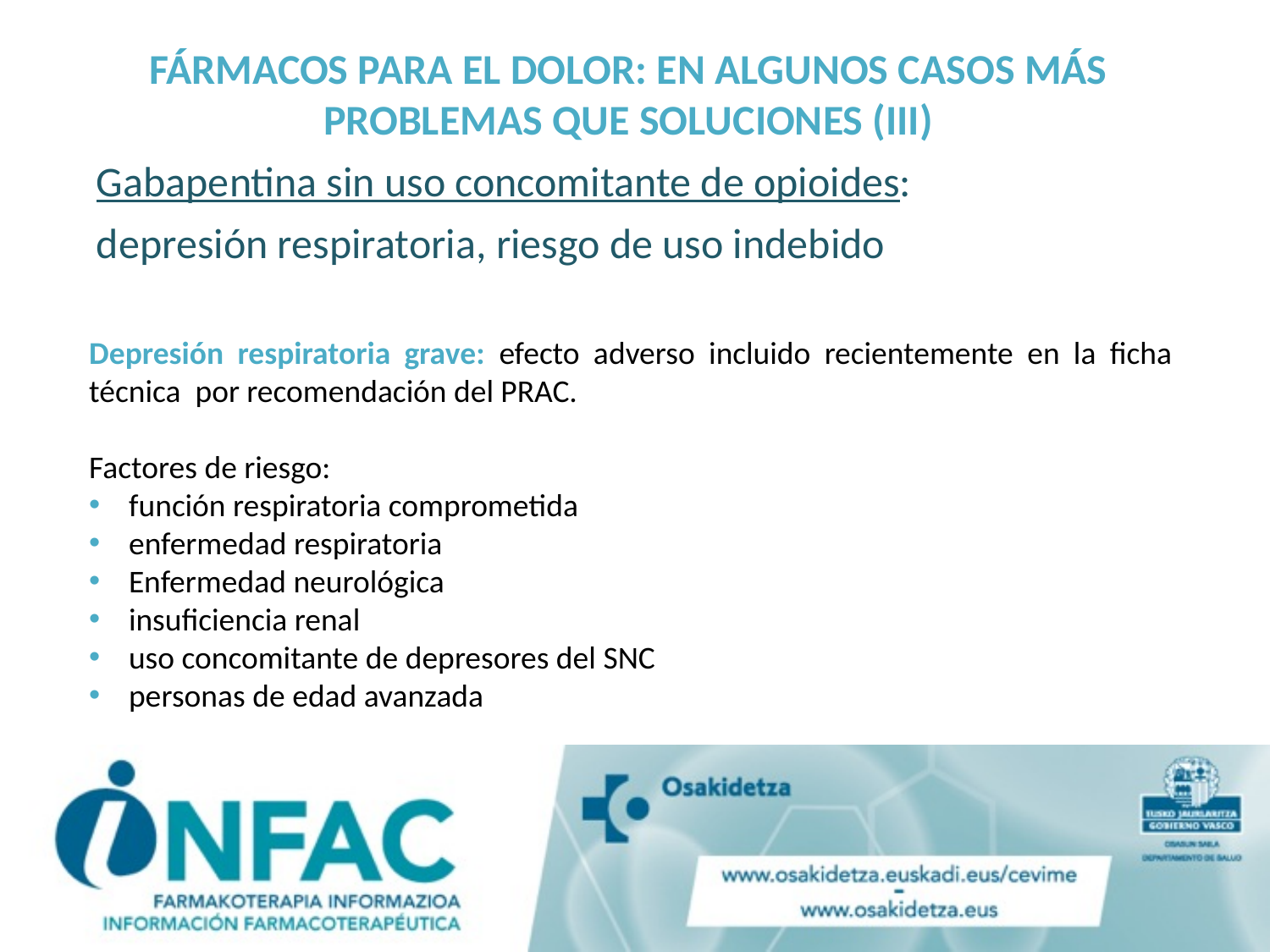

FÁRMACOS PARA EL DOLOR: EN ALGUNOS CASOS MÁS PROBLEMAS QUE SOLUCIONES (III)
Gabapentina sin uso concomitante de opioides:
depresión respiratoria, riesgo de uso indebido
Depresión respiratoria grave: efecto adverso incluido recientemente en la ficha técnica  por recomendación del PRAC.

Factores de riesgo:
función respiratoria comprometida
enfermedad respiratoria
Enfermedad neurológica
insuficiencia renal
uso concomitante de depresores del SNC
personas de edad avanzada